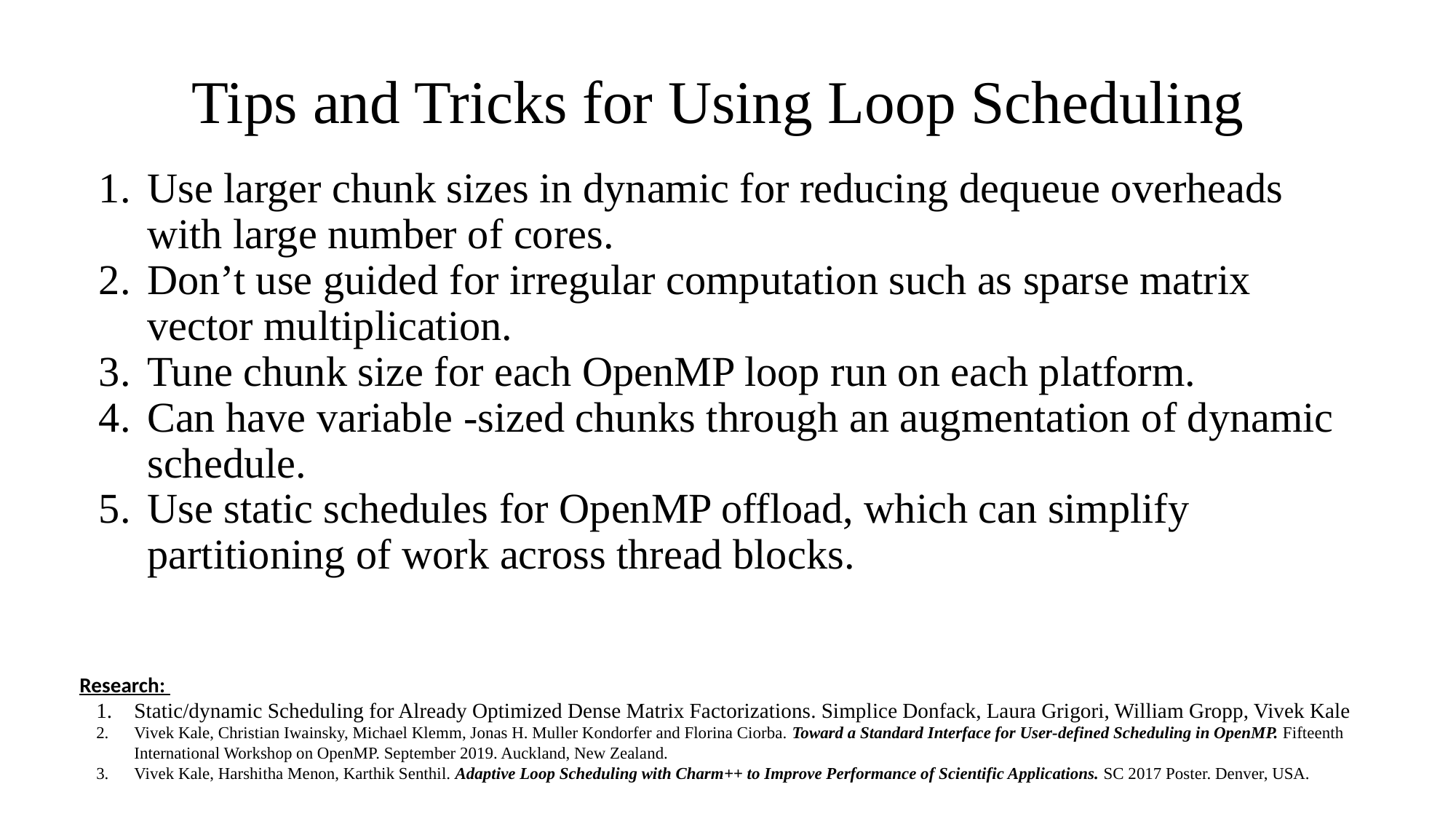

# Tips and Tricks for Using Loop Scheduling
Use larger chunk sizes in dynamic for reducing dequeue overheads with large number of cores.
Don’t use guided for irregular computation such as sparse matrix vector multiplication.
Tune chunk size for each OpenMP loop run on each platform.
Can have variable -sized chunks through an augmentation of dynamic schedule.
Use static schedules for OpenMP offload, which can simplify partitioning of work across thread blocks.
Research:
Static/dynamic Scheduling for Already Optimized Dense Matrix Factorizations. Simplice Donfack, Laura Grigori, William Gropp, Vivek Kale
Vivek Kale, Christian Iwainsky, Michael Klemm, Jonas H. Muller Kondorfer and Florina Ciorba. Toward a Standard Interface for User-defined Scheduling in OpenMP. Fifteenth International Workshop on OpenMP. September 2019. Auckland, New Zealand.
Vivek Kale, Harshitha Menon, Karthik Senthil. Adaptive Loop Scheduling with Charm++ to Improve Performance of Scientific Applications. SC 2017 Poster. Denver, USA.